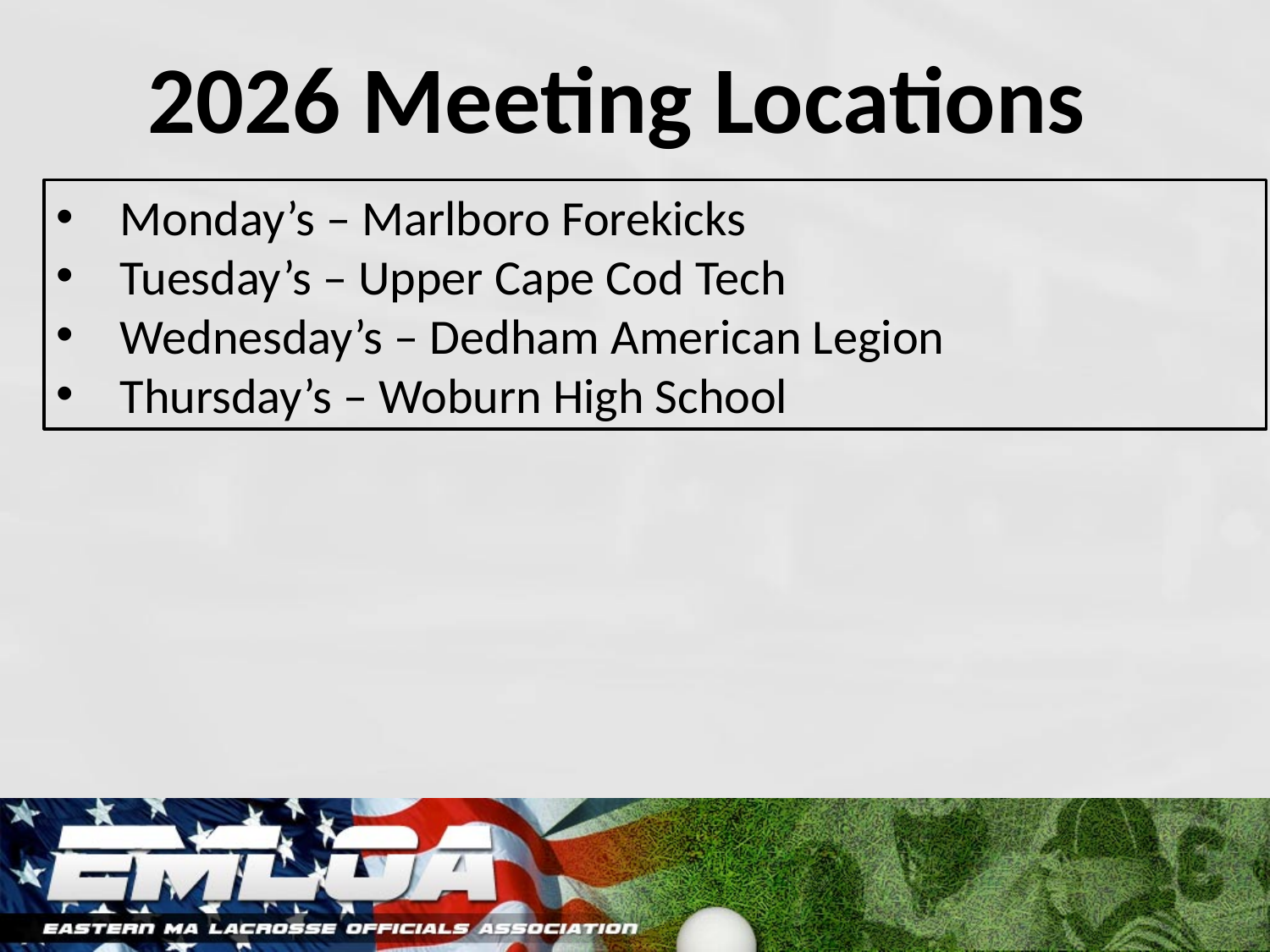

2026 Meeting Locations
Monday’s – Marlboro Forekicks
Tuesday’s – Upper Cape Cod Tech
Wednesday’s – Dedham American Legion
Thursday’s – Woburn High School